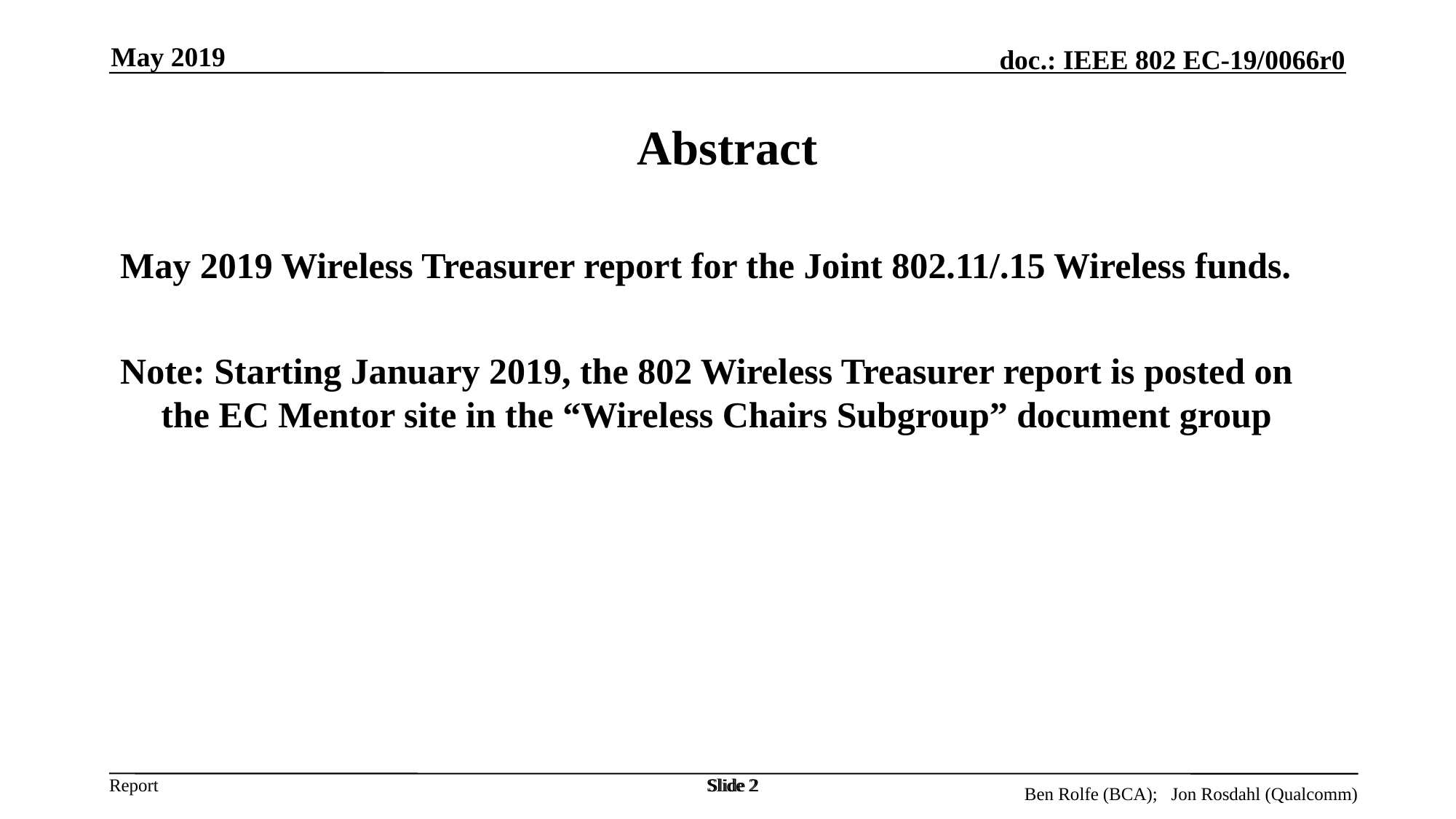

May 2019
# Abstract
May 2019 Wireless Treasurer report for the Joint 802.11/.15 Wireless funds.

Note: Starting January 2019, the 802 Wireless Treasurer report is posted on the EC Mentor site in the “Wireless Chairs Subgroup” document group

Slide 2
Slide 2
Ben Rolfe (BCA);   Jon Rosdahl (Qualcomm)